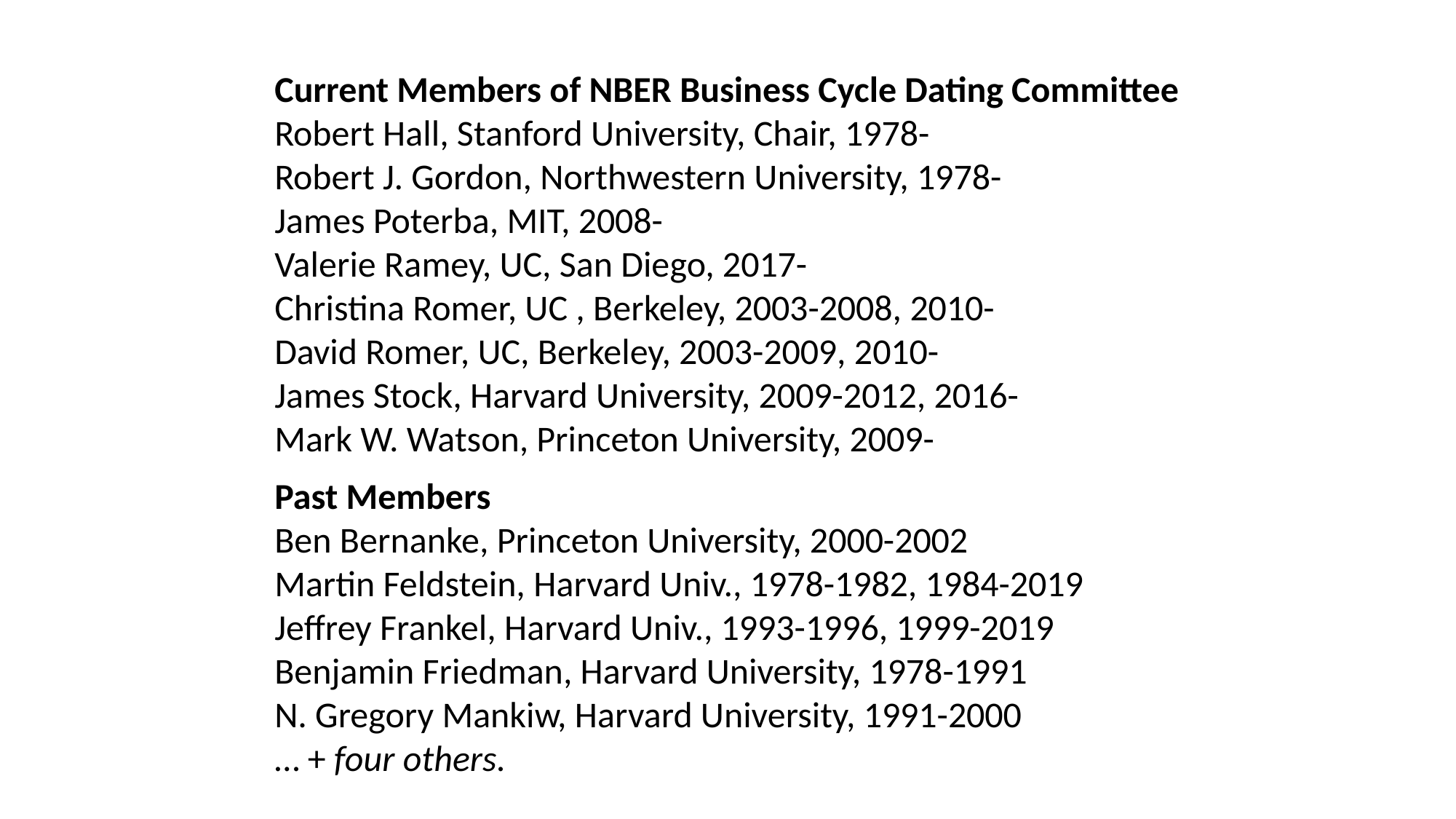

Current Members of NBER Business Cycle Dating Committee
Robert Hall, Stanford University, Chair, 1978-
Robert J. Gordon, Northwestern University, 1978-
James Poterba, MIT, 2008-
Valerie Ramey, UC, San Diego, 2017-
Christina Romer, UC , Berkeley, 2003-2008, 2010-
David Romer, UC, Berkeley, 2003-2009, 2010-
James Stock, Harvard University, 2009-2012, 2016-
Mark W. Watson, Princeton University, 2009-

Past Members
Ben Bernanke, Princeton University, 2000-2002
Martin Feldstein, Harvard Univ., 1978-1982, 1984-2019
Jeffrey Frankel, Harvard Univ., 1993-1996, 1999-2019
Benjamin Friedman, Harvard University, 1978-1991
N. Gregory Mankiw, Harvard University, 1991-2000
… + four others.